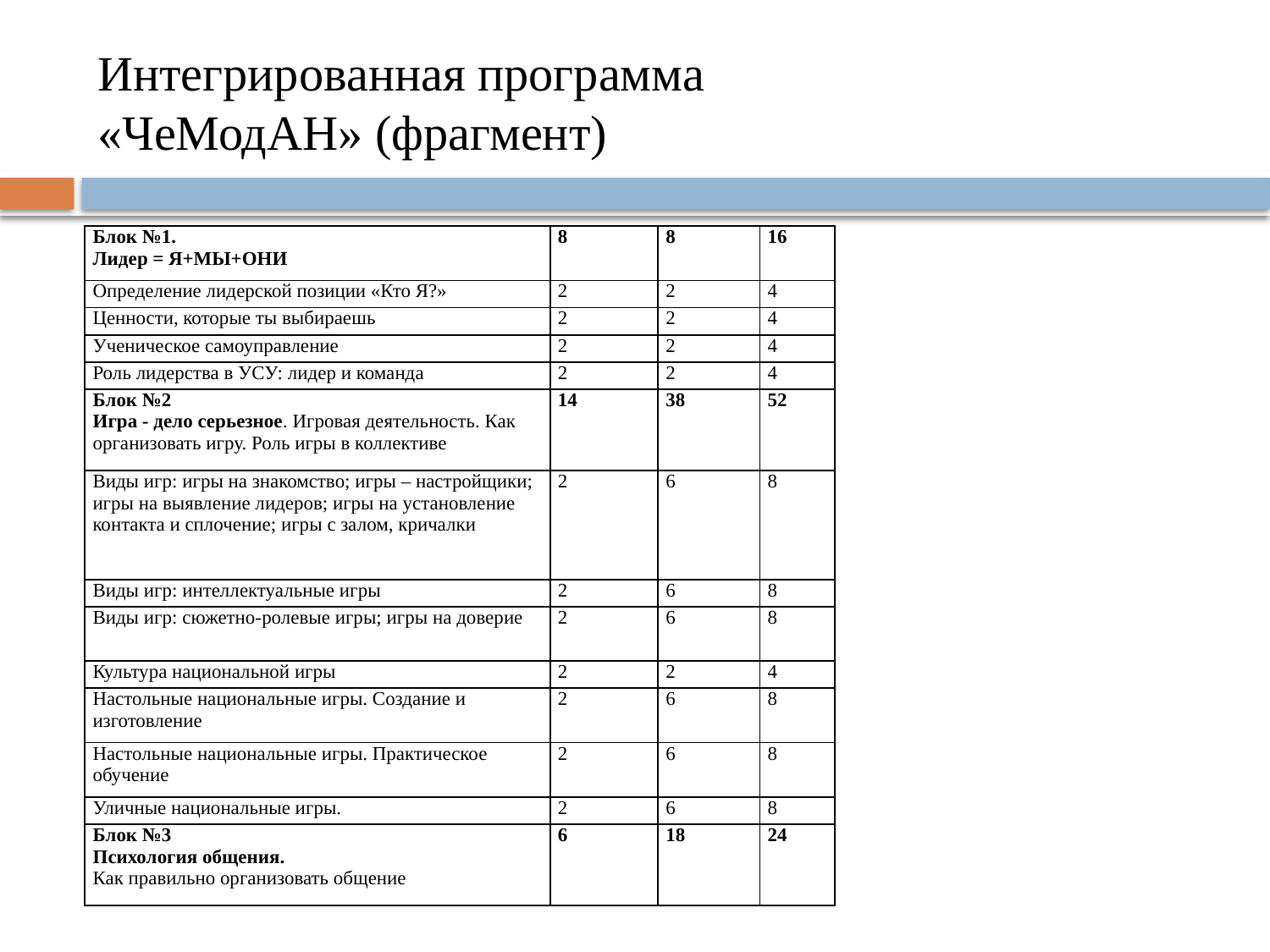

# Интегрированная программа «ЧеМодАН» (фрагмент)
| Блок №1. Лидер = Я+МЫ+ОНИ | 8 | 8 | 16 |
| --- | --- | --- | --- |
| Определение лидерской позиции «Кто Я?» | 2 | 2 | 4 |
| Ценности, которые ты выбираешь | 2 | 2 | 4 |
| Ученическое самоуправление | 2 | 2 | 4 |
| Роль лидерства в УСУ: лидер и команда | 2 | 2 | 4 |
| Блок №2 Игра - дело серьезное. Игровая деятельность. Как организовать игру. Роль игры в коллективе | 14 | 38 | 52 |
| Виды игр: игры на знакомство; игры – настройщики; игры на выявление лидеров; игры на установление контакта и сплочение; игры с залом, кричалки | 2 | 6 | 8 |
| Виды игр: интеллектуальные игры | 2 | 6 | 8 |
| Виды игр: сюжетно-ролевые игры; игры на доверие | 2 | 6 | 8 |
| Культура национальной игры | 2 | 2 | 4 |
| Настольные национальные игры. Создание и изготовление | 2 | 6 | 8 |
| Настольные национальные игры. Практическое обучение | 2 | 6 | 8 |
| Уличные национальные игры. | 2 | 6 | 8 |
| Блок №3 Психология общения. Как правильно организовать общение | 6 | 18 | 24 |